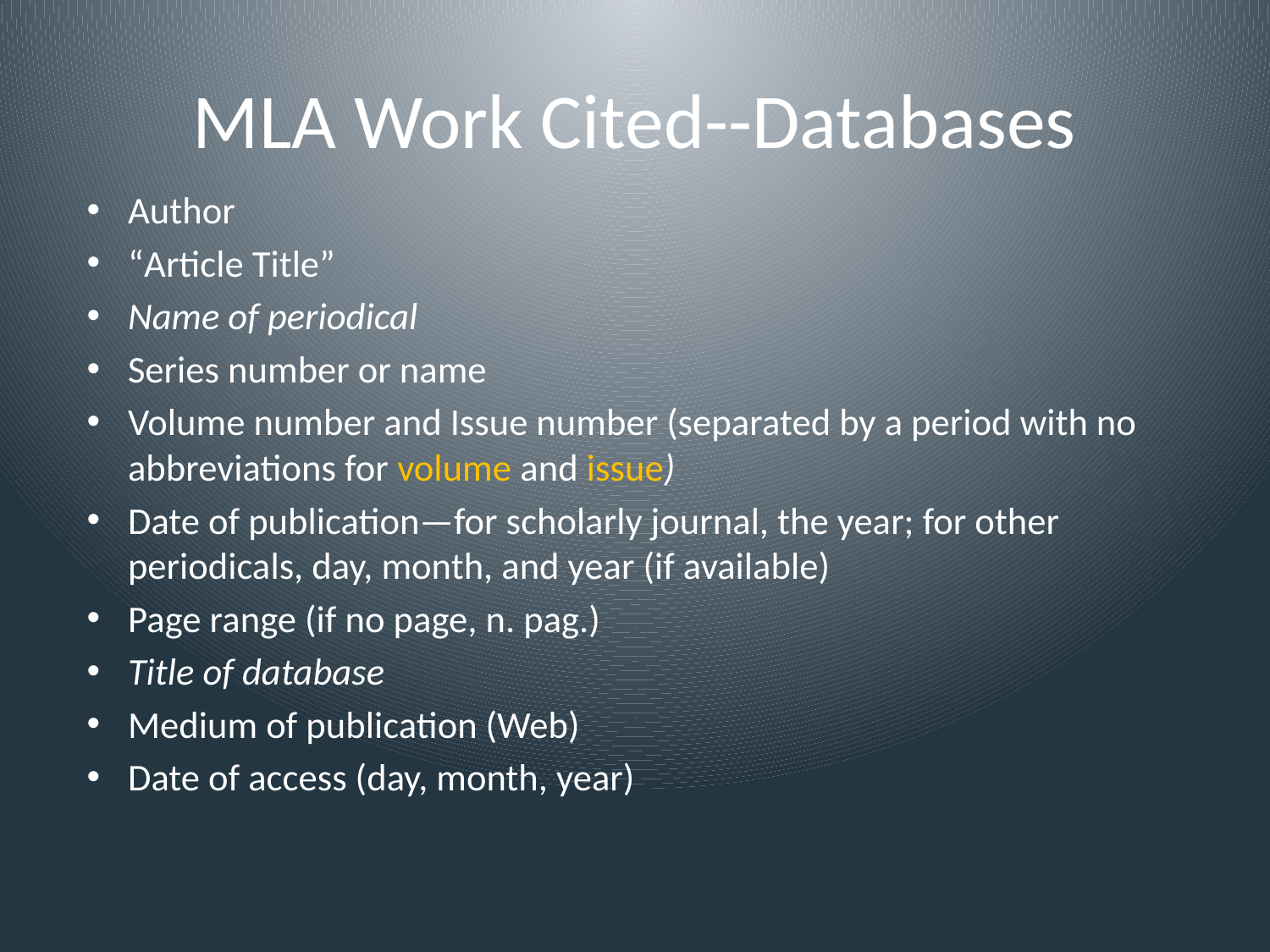

# MLA Work Cited--Databases
Author
“Article Title”
Name of periodical
Series number or name
Volume number and Issue number (separated by a period with no abbreviations for volume and issue)
Date of publication—for scholarly journal, the year; for other periodicals, day, month, and year (if available)
Page range (if no page, n. pag.)
Title of database
Medium of publication (Web)
Date of access (day, month, year)